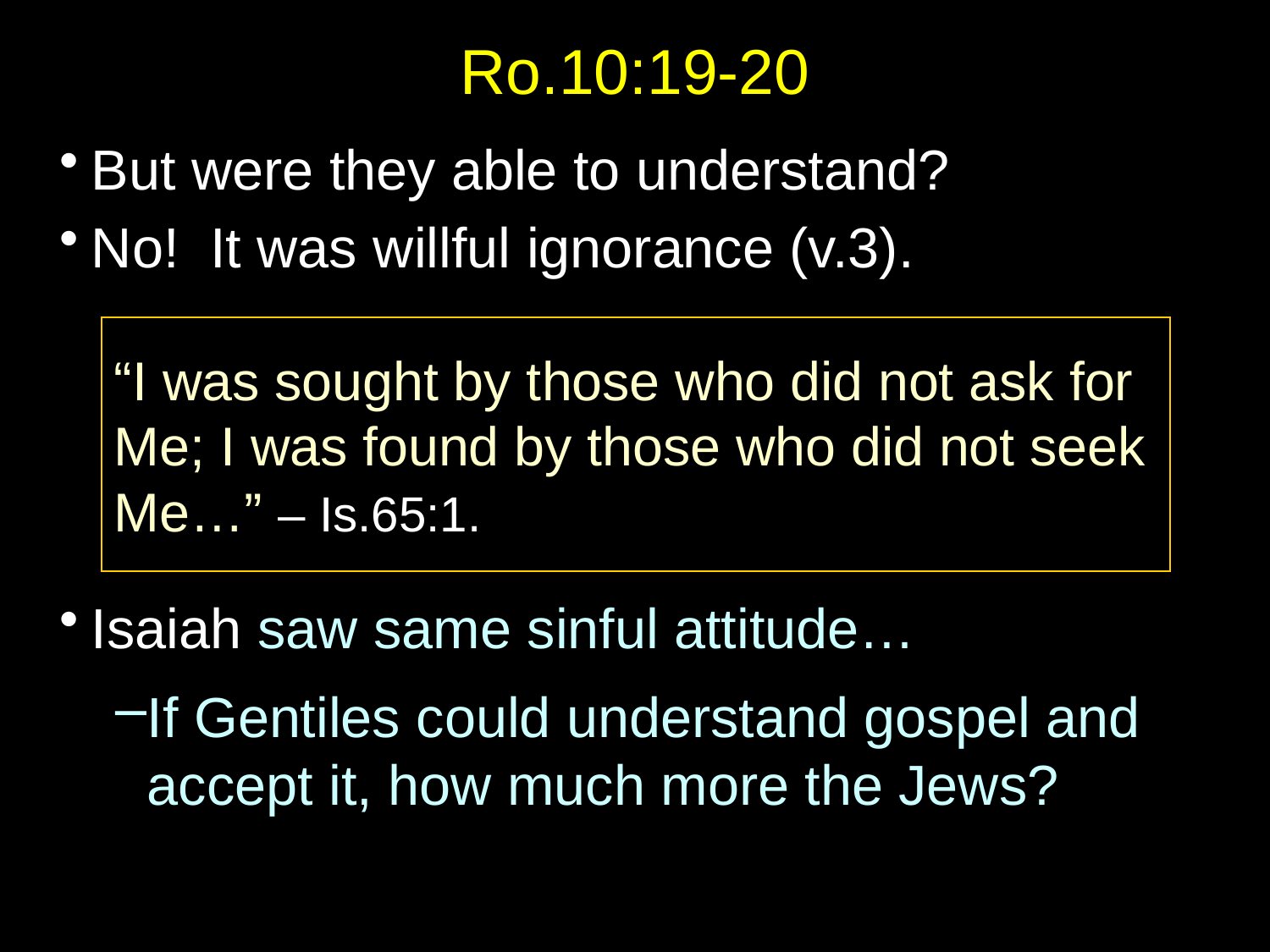

# Ro.10:19-20
But were they able to understand?
No!  It was willful ignorance (v.3).

Isaiah saw same sinful attitude…
If Gentiles could understand gospel and accept it, how much more the Jews?

“I was sought by those who did not ask for Me; I was found by those who did not seek Me…” – Is.65:1.